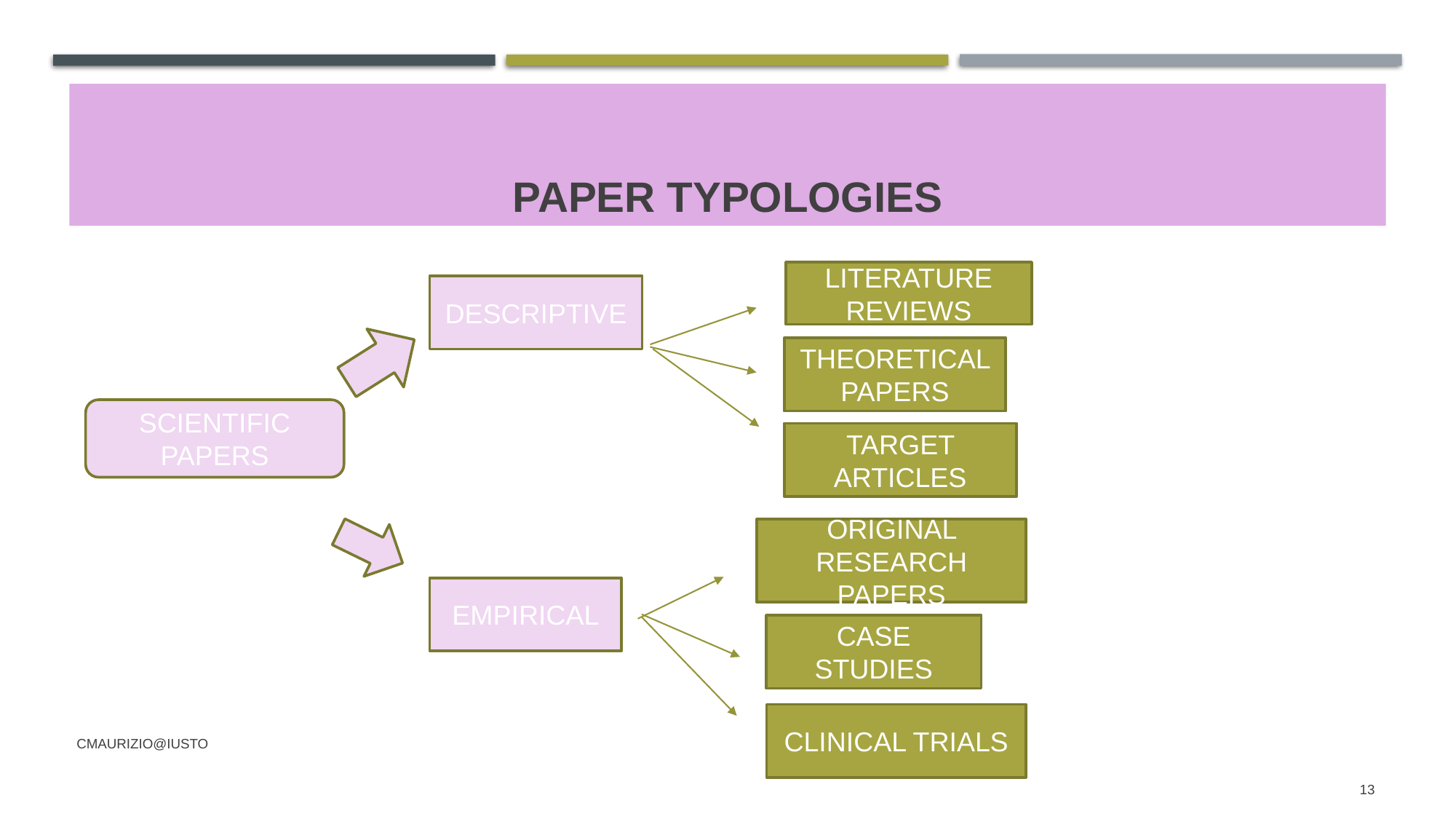

# Paper typologies

LITERATURE REVIEWS
DESCRIPTIVE

THEORETICAL PAPERS
SCIENTIFIC PAPERS
TARGET ARTICLES

ORIGINAL RESEARCH PAPERS
EMPIRICAL
CASE STUDIES
CLINICAL TRIALS
CMaurizio@iusto
13